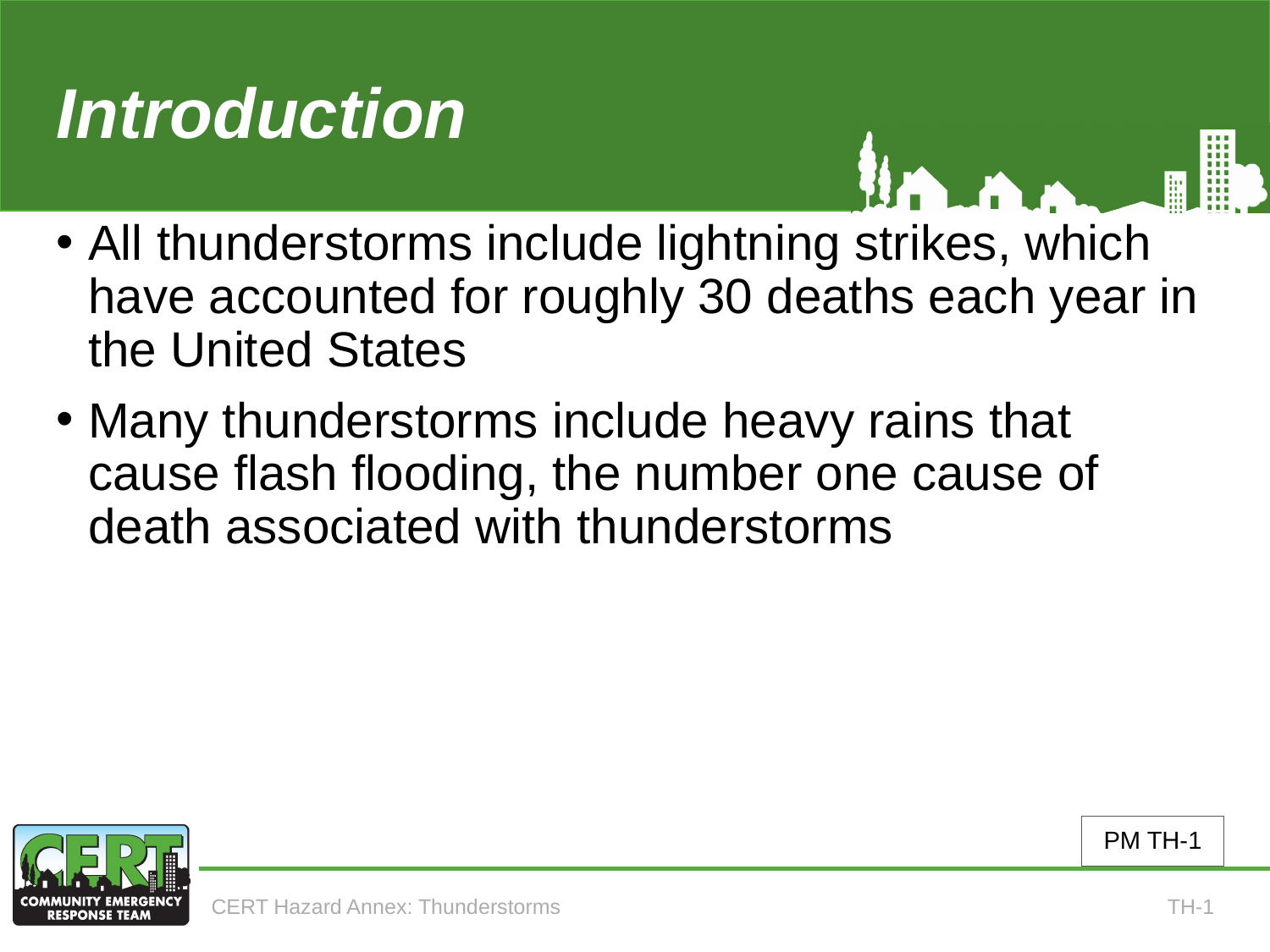

# Introduction (Annex 9)
All thunderstorms include lightning strikes, which have accounted for roughly 30 deaths each year in the United States
Many thunderstorms include heavy rains that cause flash flooding, the number one cause of death associated with thunderstorms
PM TH-1
CERT Hazard Annex: Thunderstorms
TH-1